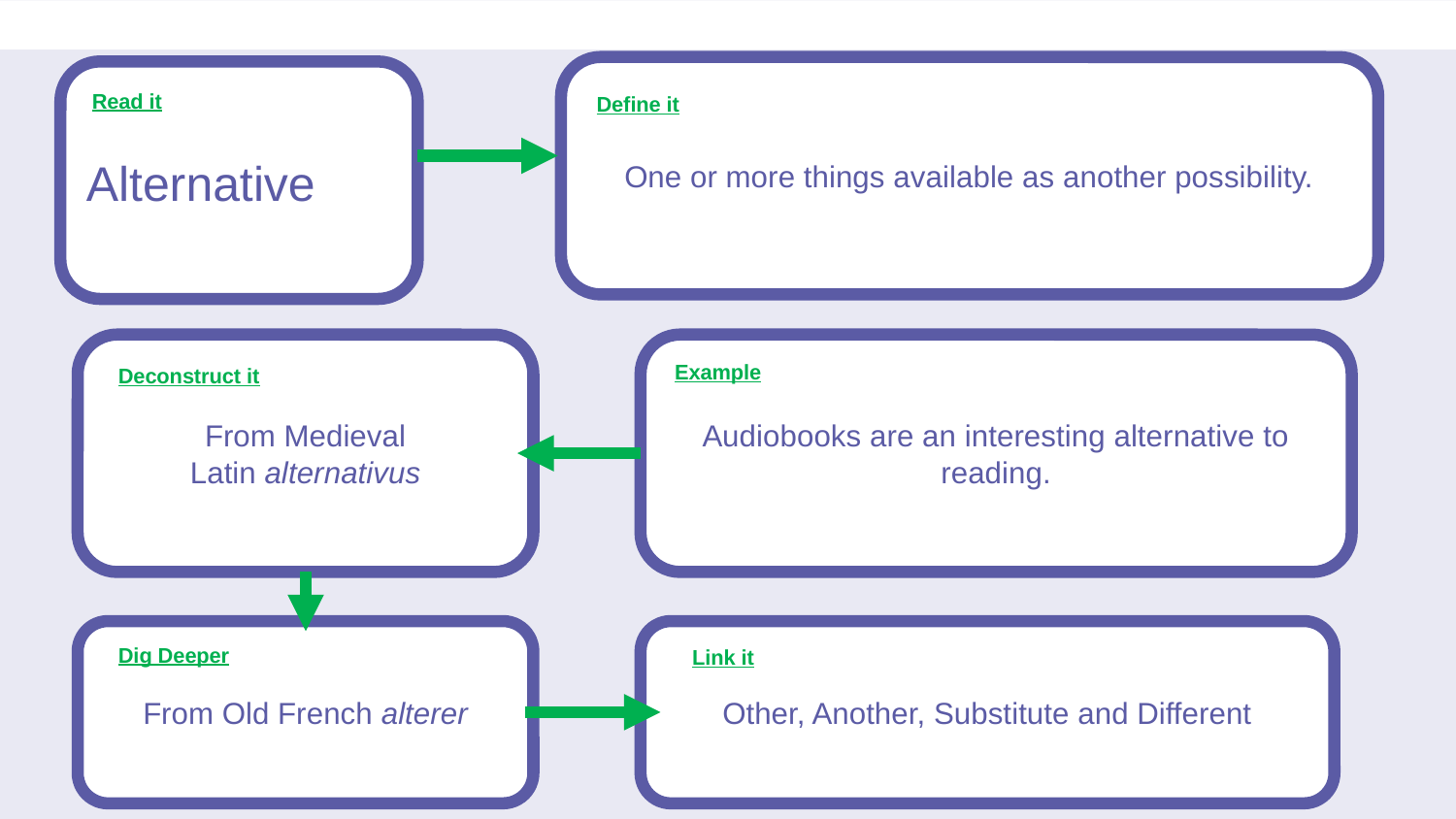

One or more things available as another possibility.
Alternative
Read it
Define it
From Medieval Latin alternativus
Audiobooks are an interesting alternative to reading.
Example
Deconstruct it
From Old French alterer
Other, Another, Substitute and Different
Dig Deeper
Link it